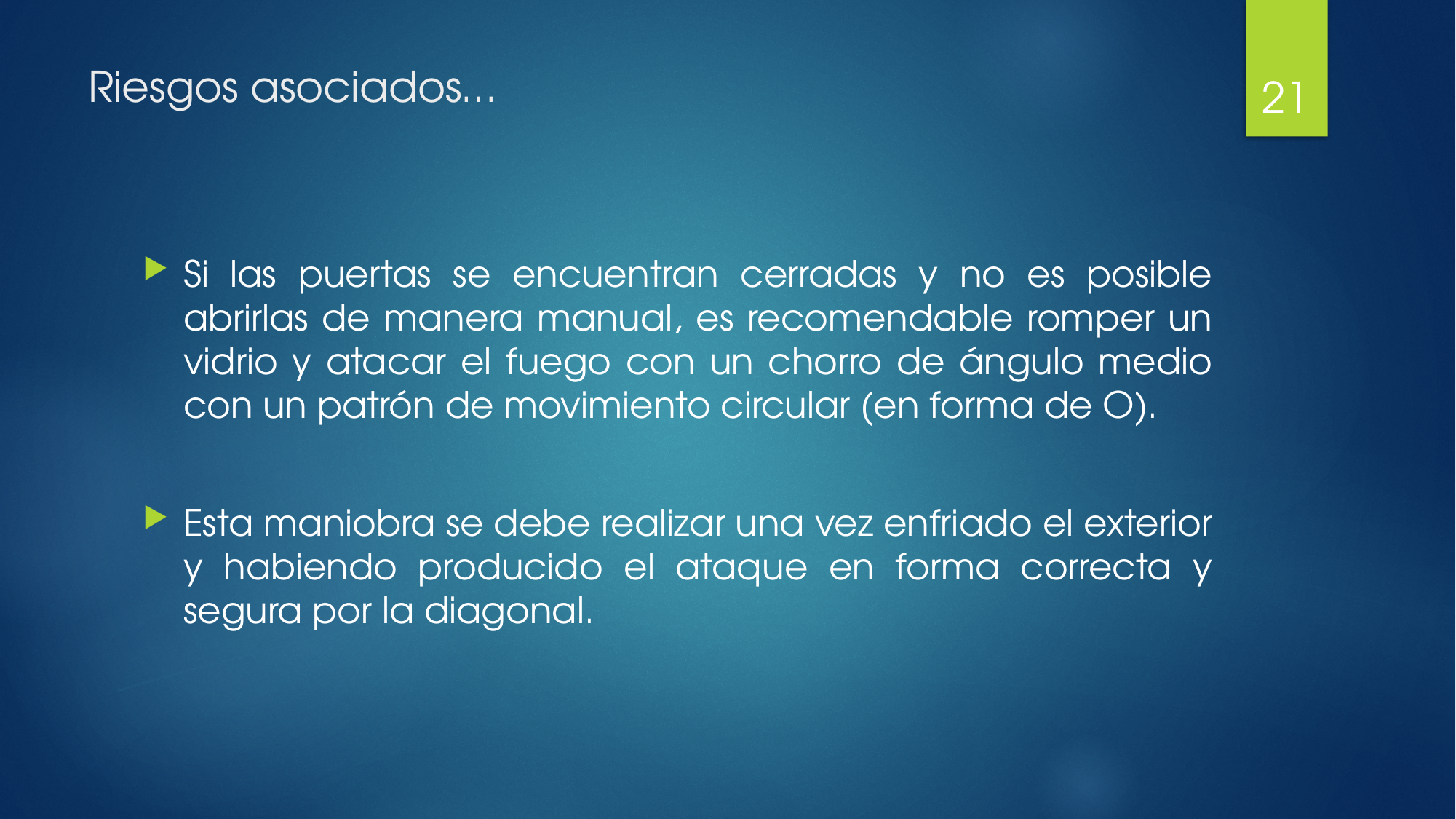

21
# Riesgos asociados…
Si las puertas se encuentran cerradas y no es posible abrirlas de manera manual, es recomendable romper un vidrio y atacar el fuego con un chorro de ángulo medio con un patrón de movimiento circular (en forma de O).

Esta maniobra se debe realizar una vez enfriado el exterior y habiendo producido el ataque en forma correcta y segura por la diagonal.